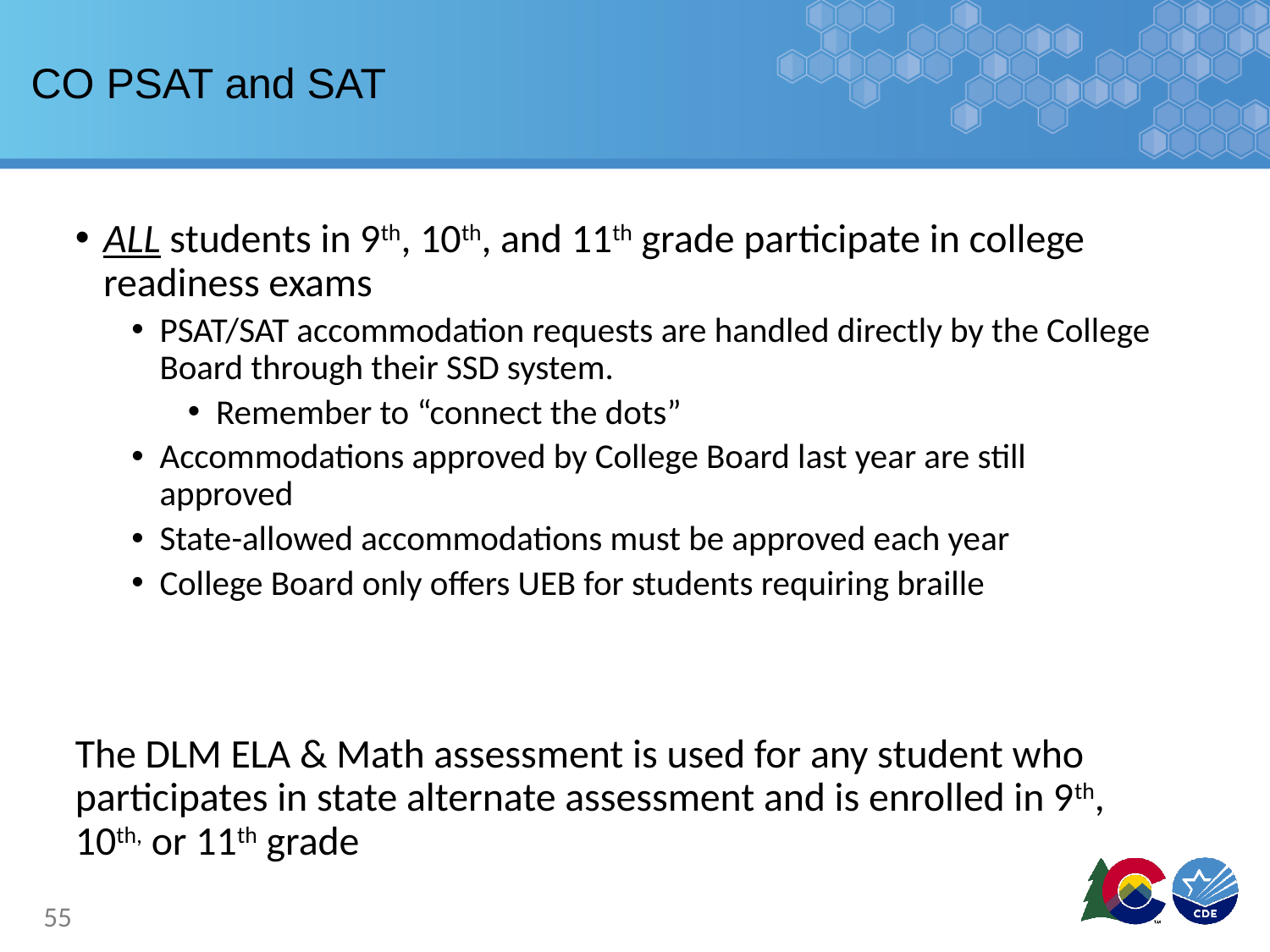

# CO PSAT and SAT
ALL students in 9th, 10th, and 11th grade participate in college readiness exams
PSAT/SAT accommodation requests are handled directly by the College Board through their SSD system.
Remember to “connect the dots”
Accommodations approved by College Board last year are still approved
State-allowed accommodations must be approved each year
College Board only offers UEB for students requiring braille

The DLM ELA & Math assessment is used for any student who participates in state alternate assessment and is enrolled in 9th, 10th, or 11th grade

55